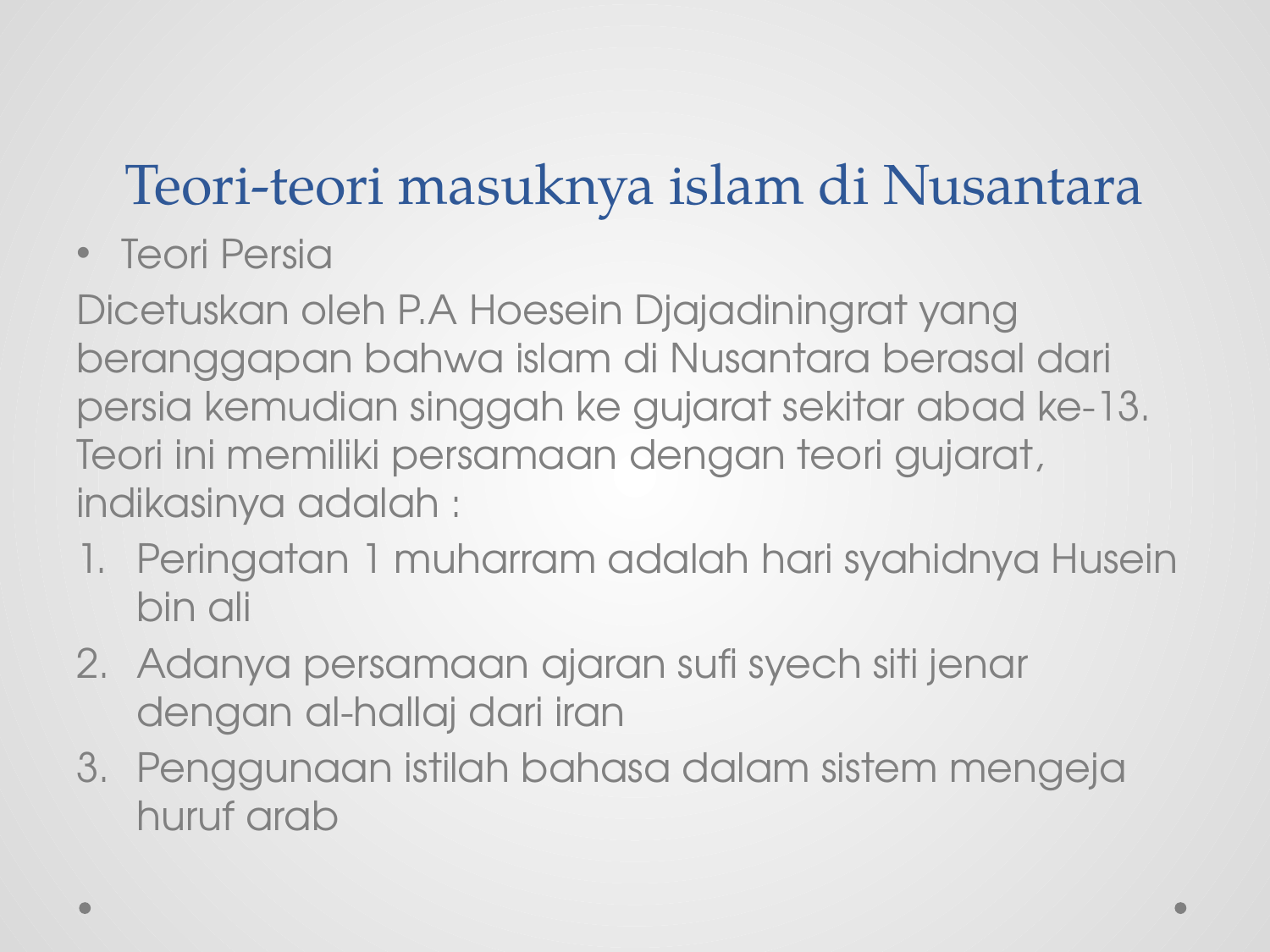

# Teori-teori masuknya islam di Nusantara
Teori Persia
Dicetuskan oleh P.A Hoesein Djajadiningrat yang beranggapan bahwa islam di Nusantara berasal dari persia kemudian singgah ke gujarat sekitar abad ke-13. Teori ini memiliki persamaan dengan teori gujarat, indikasinya adalah :
Peringatan 1 muharram adalah hari syahidnya Husein bin ali
Adanya persamaan ajaran sufi syech siti jenar dengan al-hallaj dari iran
Penggunaan istilah bahasa dalam sistem mengeja huruf arab